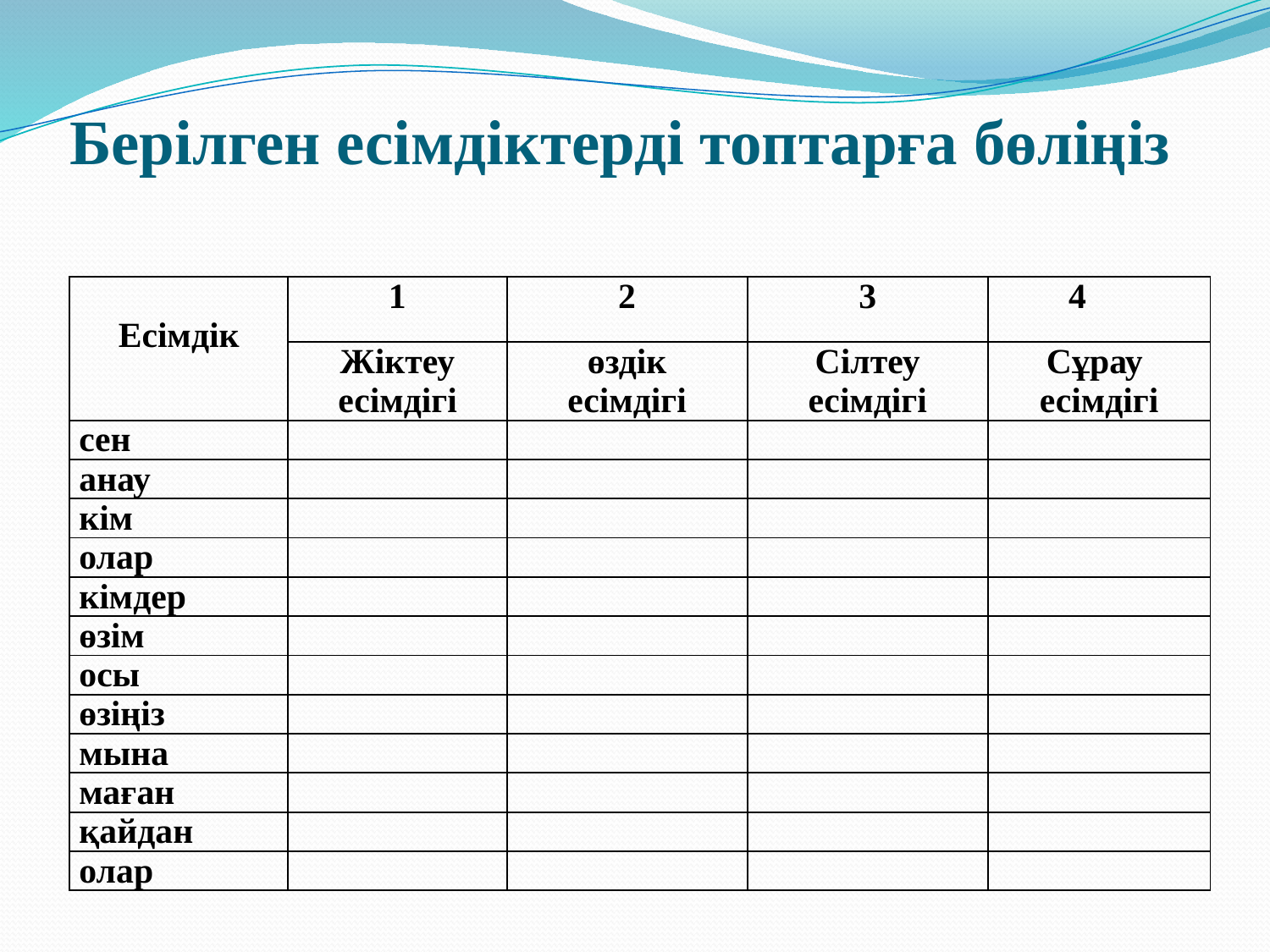

# Берілген есімдіктерді топтарға бөліңіз
| Есімдік | 1 | 2 | 3 | 4 |
| --- | --- | --- | --- | --- |
|  | Жіктеу есімдігі | өздік есімдігі | Сілтеу есімдігі | Сұрау есімдігі |
| сен |  |  |  |  |
| анау |  |  |  |  |
| кім |  |  |  |  |
| олар |  |  |  |  |
| кімдер |  |  |  |  |
| өзім |  |  |  |  |
| осы |  |  |  |  |
| өзіңіз |  |  |  |  |
| мына |  |  |  |  |
| маған |  |  |  |  |
| қайдан |  |  |  |  |
| олар |  |  |  |  |